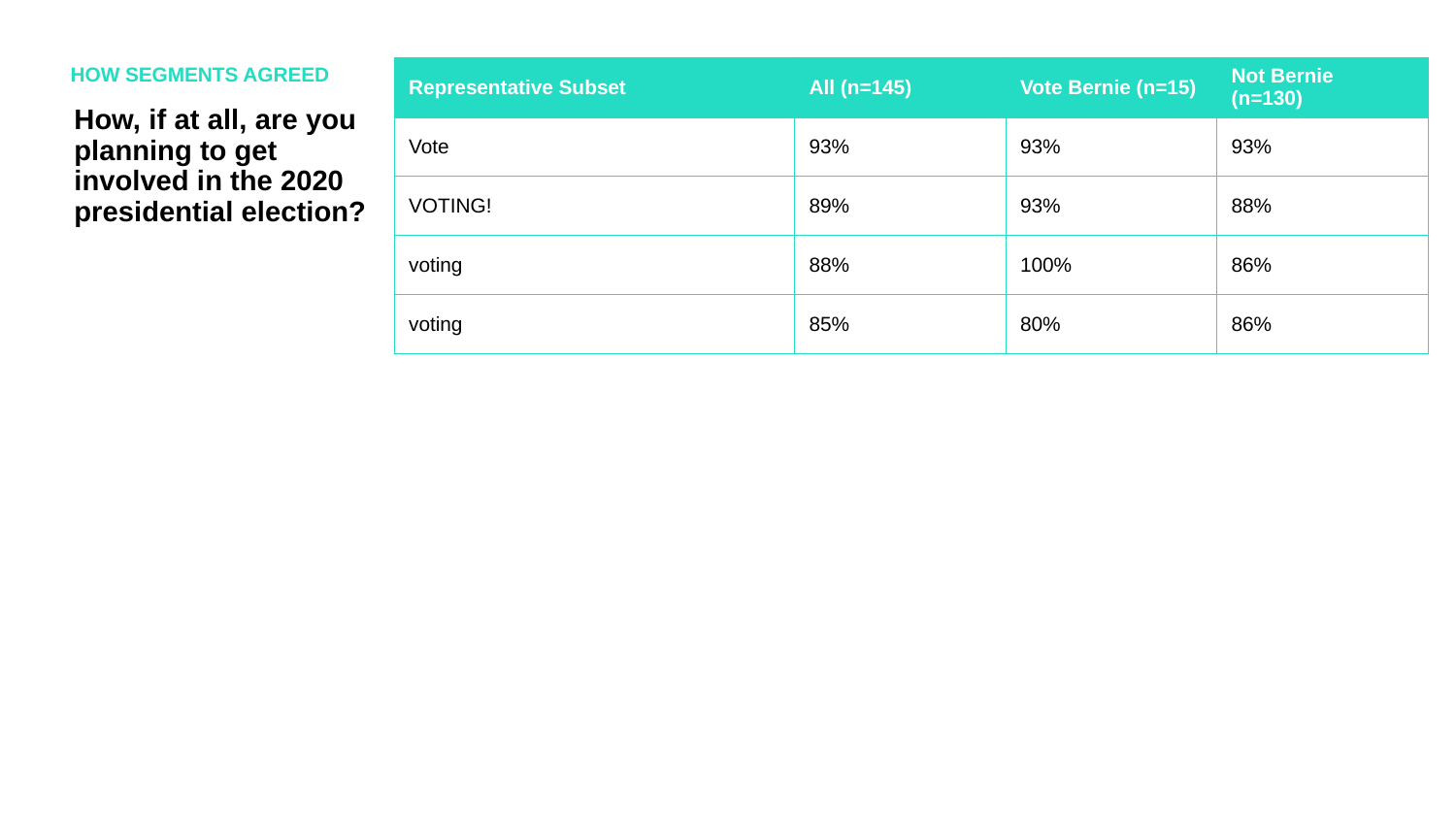

HOW SEGMENTS AGREED
| Representative Subset | All (n=145) | Vote Bernie (n=15) | Not Bernie (n=130) |
| --- | --- | --- | --- |
| Vote | 93% | 93% | 93% |
| VOTING! | 89% | 93% | 88% |
| voting | 88% | 100% | 86% |
| voting | 85% | 80% | 86% |
How, if at all, are you planning to get involved in the 2020 presidential election?